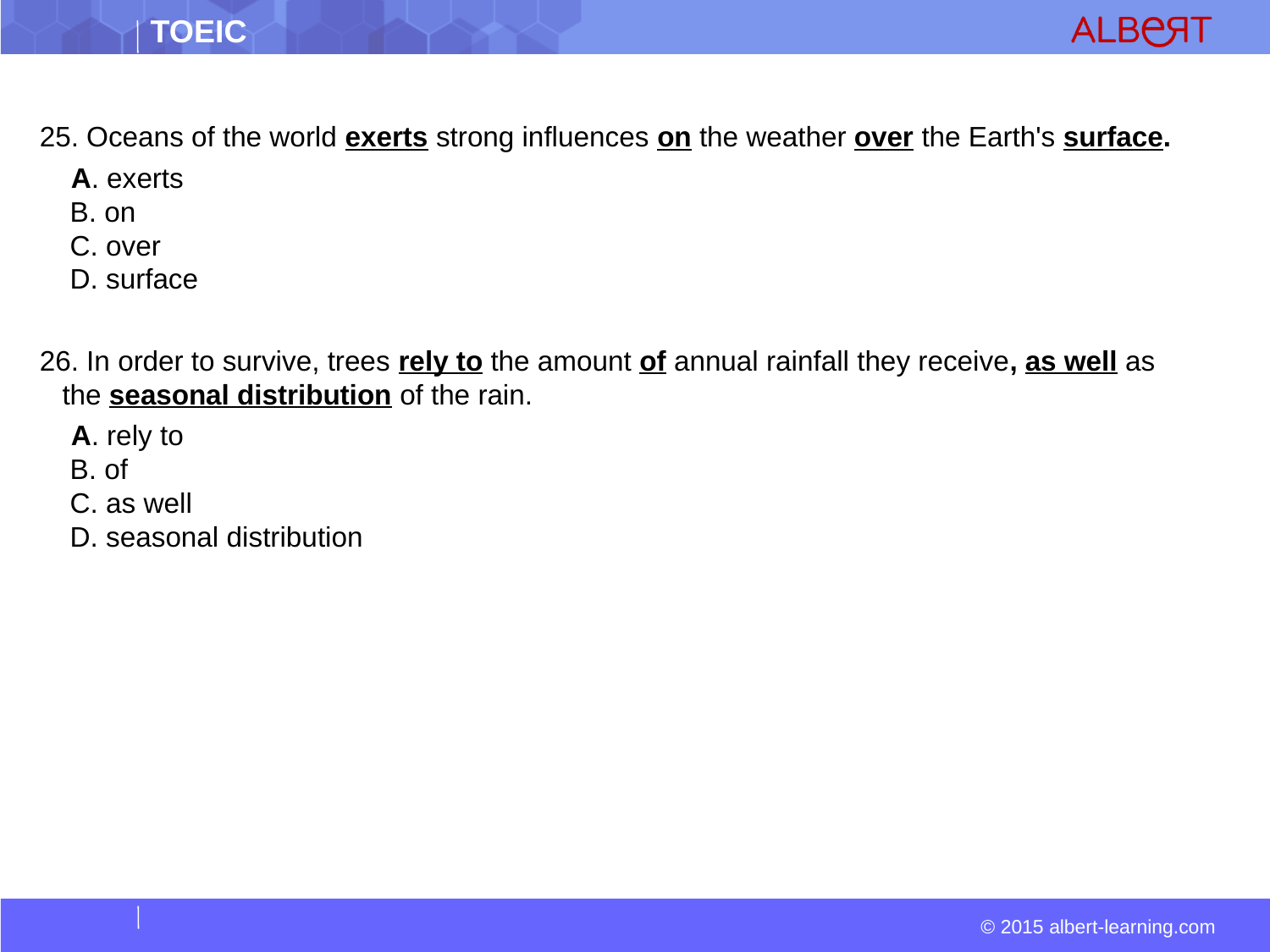

25. Oceans of the world exerts strong influences on the weather over the Earth's surface.
    A. exerts  
 B. on  
 C. over  
 D. surface

26. In order to survive, trees rely to the amount of annual rainfall they receive, as well as the seasonal distribution of the rain.
    A. rely to  
 B. of  
 C. as well  
 D. seasonal distribution